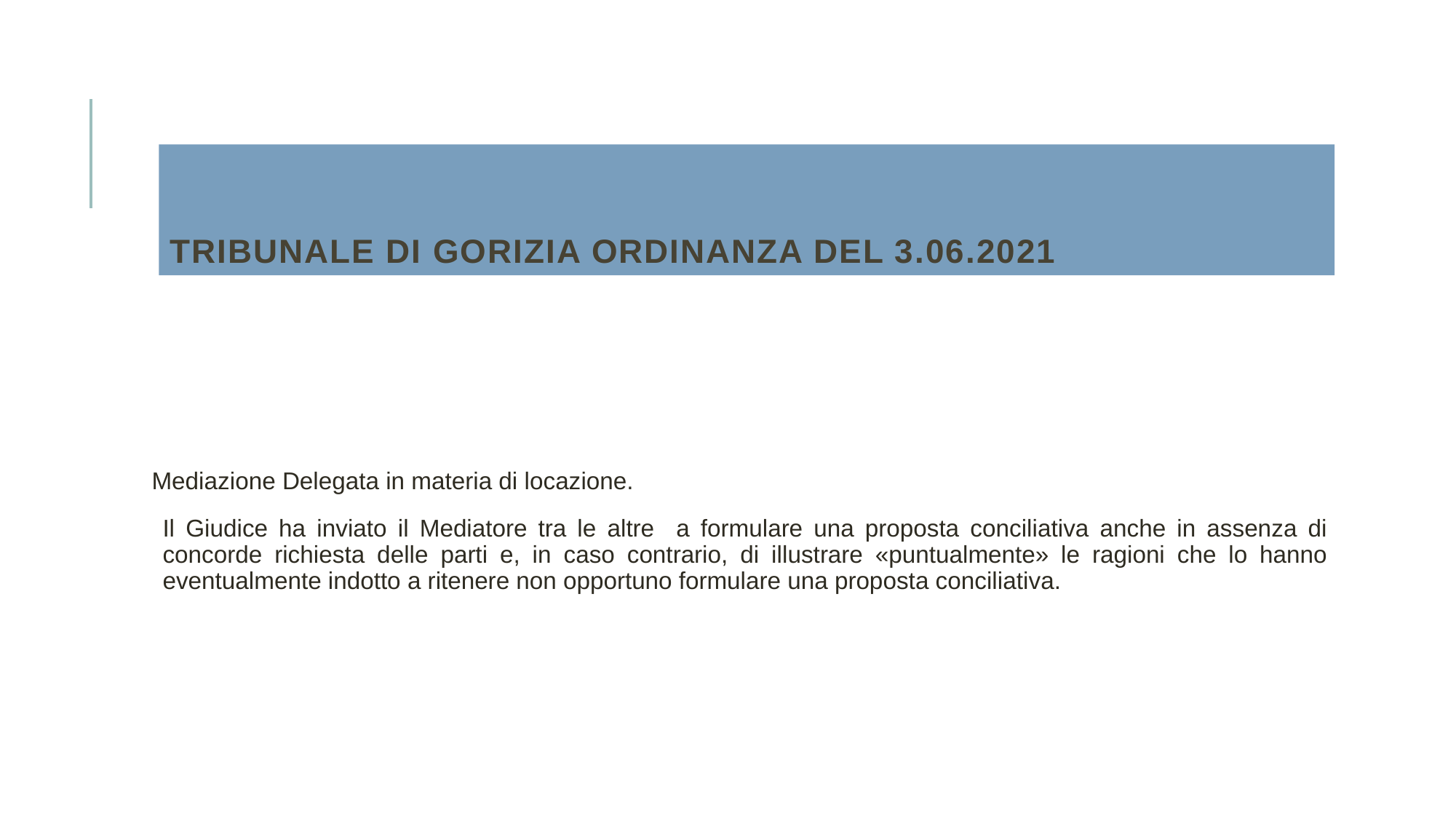

# Tribunale di GORIZIA ordinanza del 3.06.2021
Mediazione Delegata in materia di locazione.
Il Giudice ha inviato il Mediatore tra le altre  a formulare una proposta conciliativa anche in assenza di concorde richiesta delle parti e, in caso contrario, di illustrare «puntualmente» le ragioni che lo hanno eventualmente indotto a ritenere non opportuno formulare una proposta conciliativa.